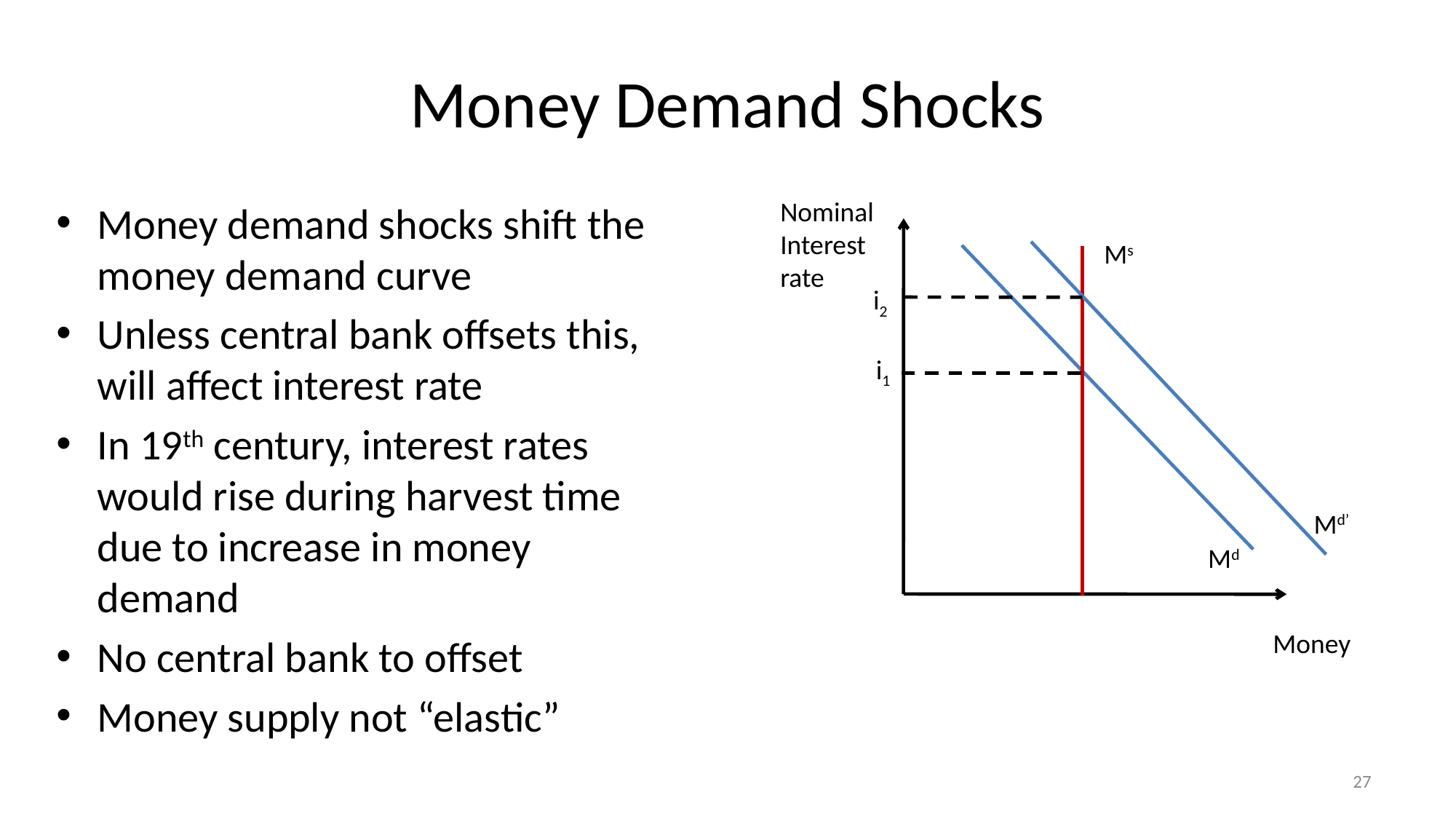

# Money Demand Shocks
Nominal Interest rate
Md
Money
Money demand shocks shift the money demand curve
Unless central bank offsets this, will affect interest rate
In 19th century, interest rates would rise during harvest time due to increase in money demand
No central bank to offset
Money supply not “elastic”
Ms
i2
i1
Md’
27